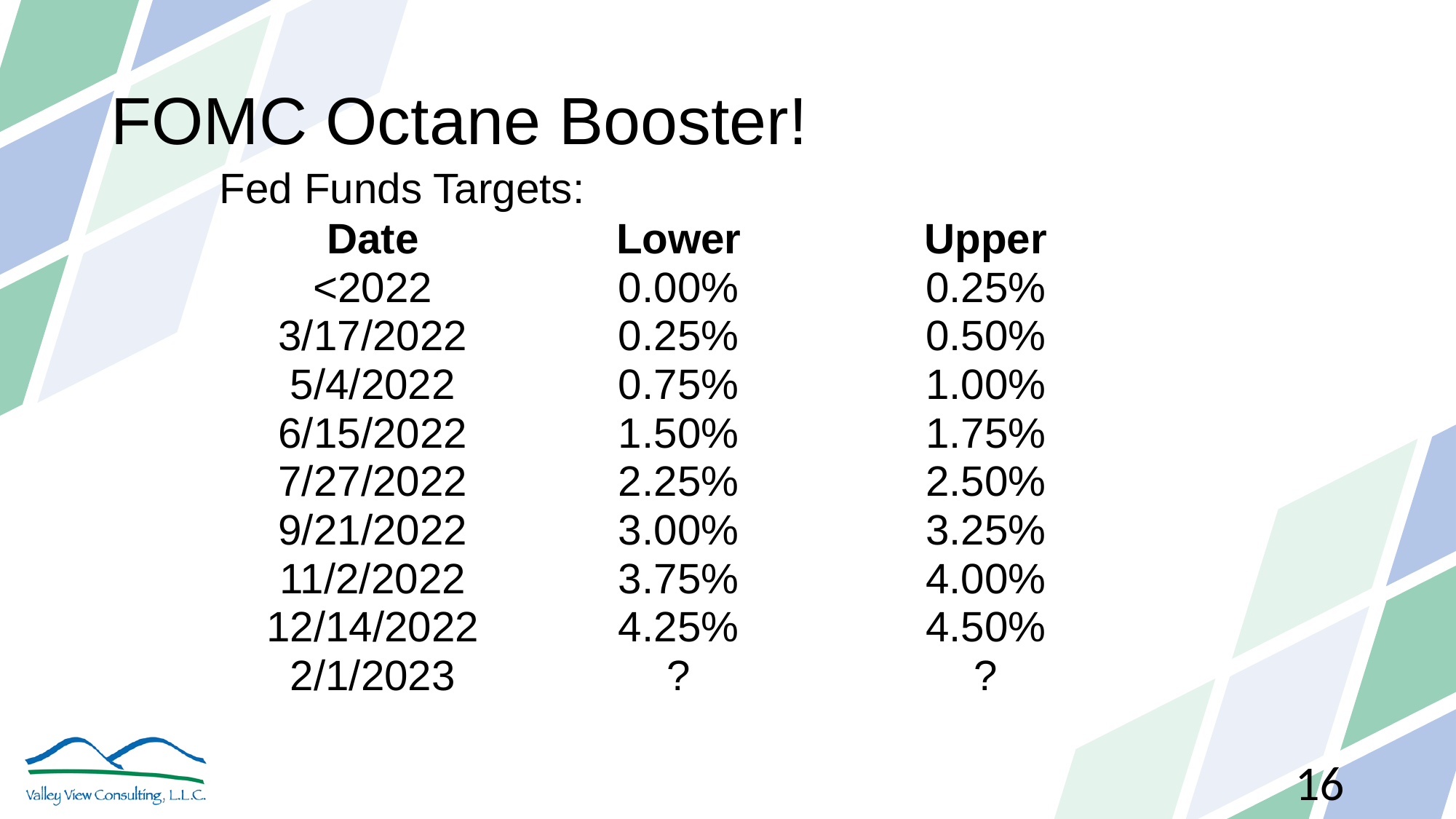

# FOMC Octane Booster!
| Fed Funds Targets: |  |  |
| --- | --- | --- |
| Date | Lower | Upper |
| <2022 | 0.00% | 0.25% |
| 3/17/2022 | 0.25% | 0.50% |
| 5/4/2022 | 0.75% | 1.00% |
| 6/15/2022 | 1.50% | 1.75% |
| 7/27/2022 | 2.25% | 2.50% |
| 9/21/2022 | 3.00% | 3.25% |
| 11/2/2022 | 3.75% | 4.00% |
| 12/14/2022 | 4.25% | 4.50% |
| 2/1/2023 | ? | ? |
16